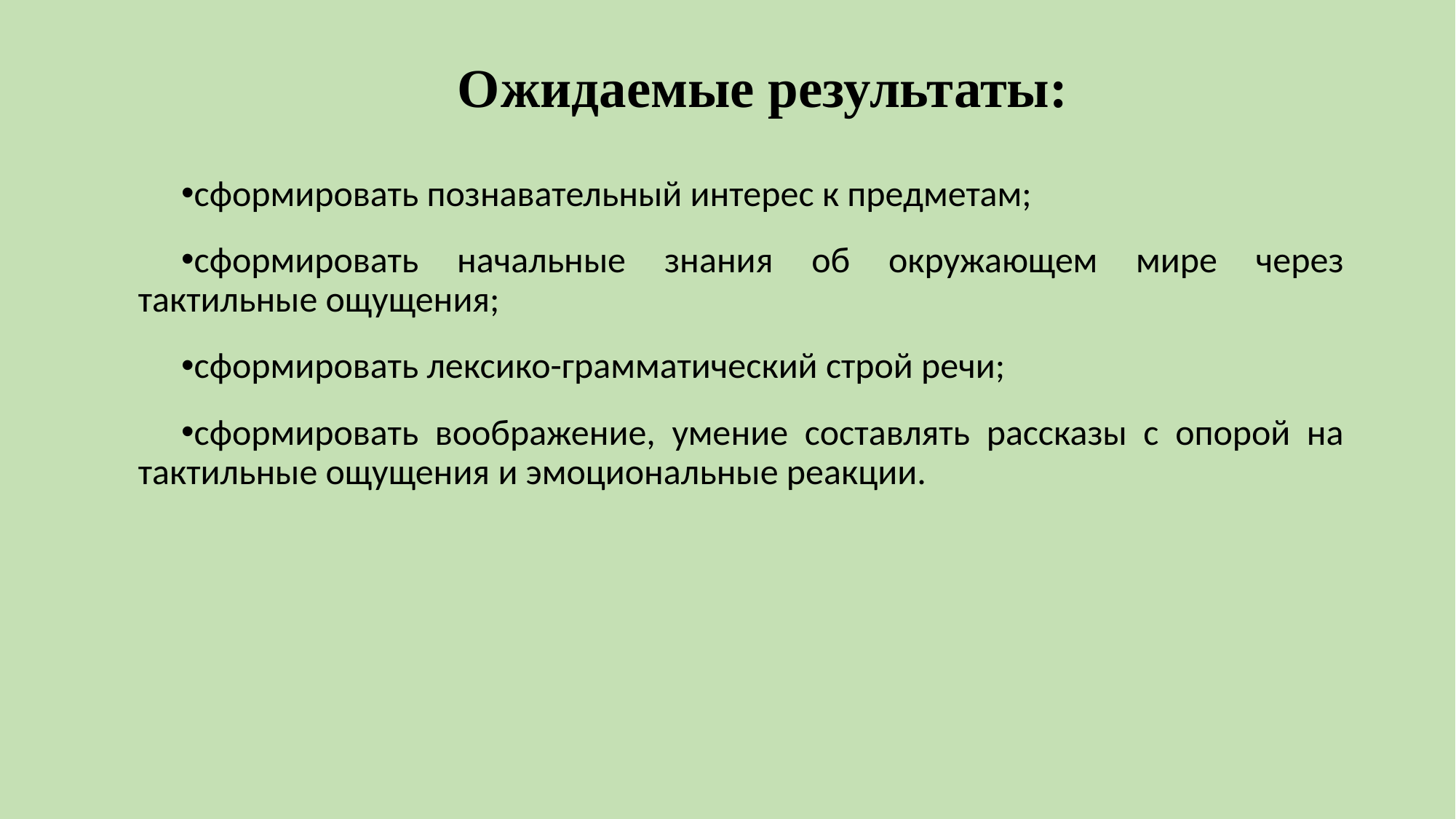

# Ожидаемые результаты:
сформировать познавательный интерес к предметам;
сформировать начальные знания об окружающем мире через тактильные ощущения;
сформировать лексико-грамматический строй речи;
сформировать воображение, умение составлять рассказы с опорой на тактильные ощущения и эмоциональные реакции.